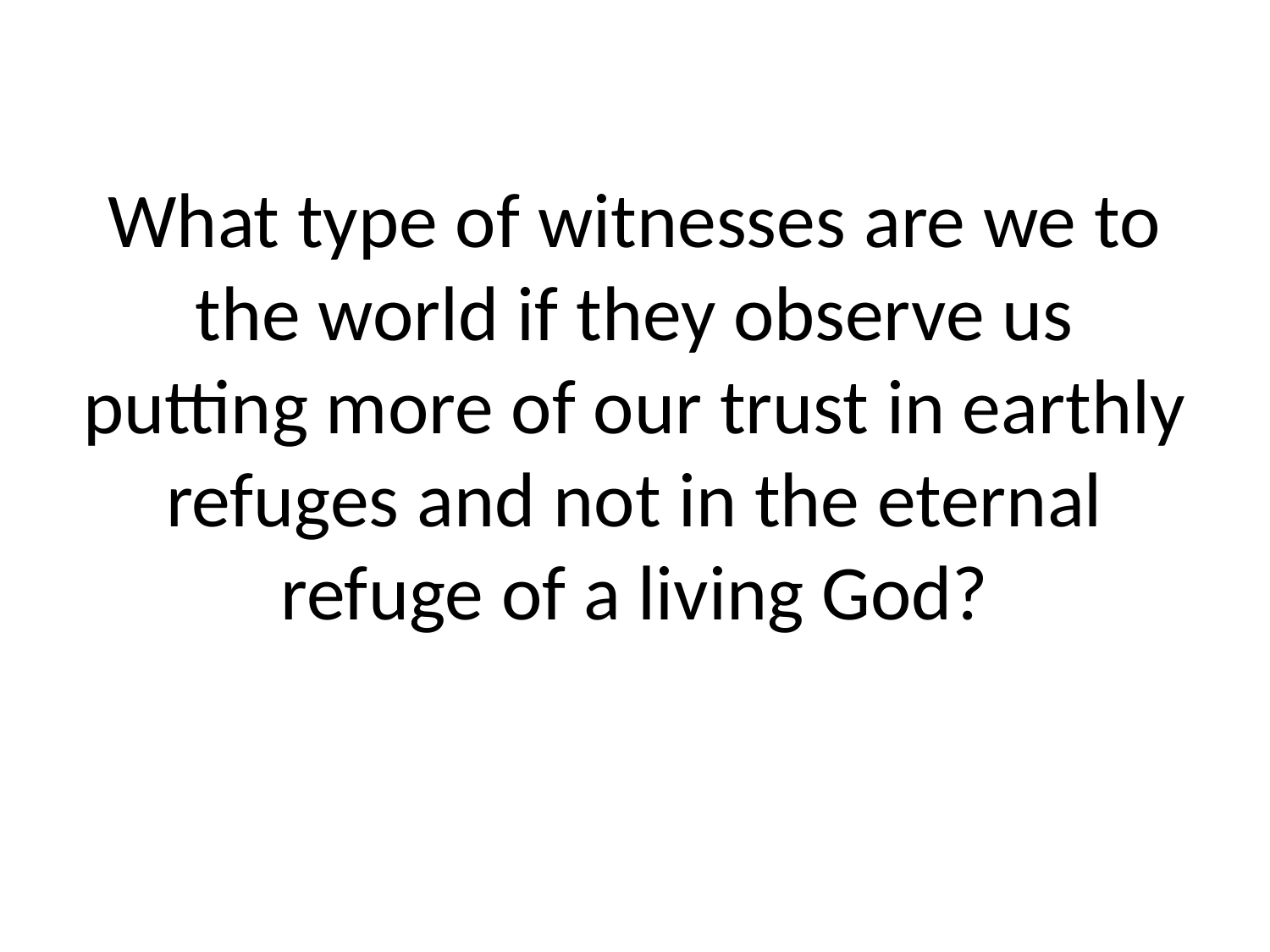

What type of witnesses are we to the world if they observe us putting more of our trust in earthly refuges and not in the eternal refuge of a living God?